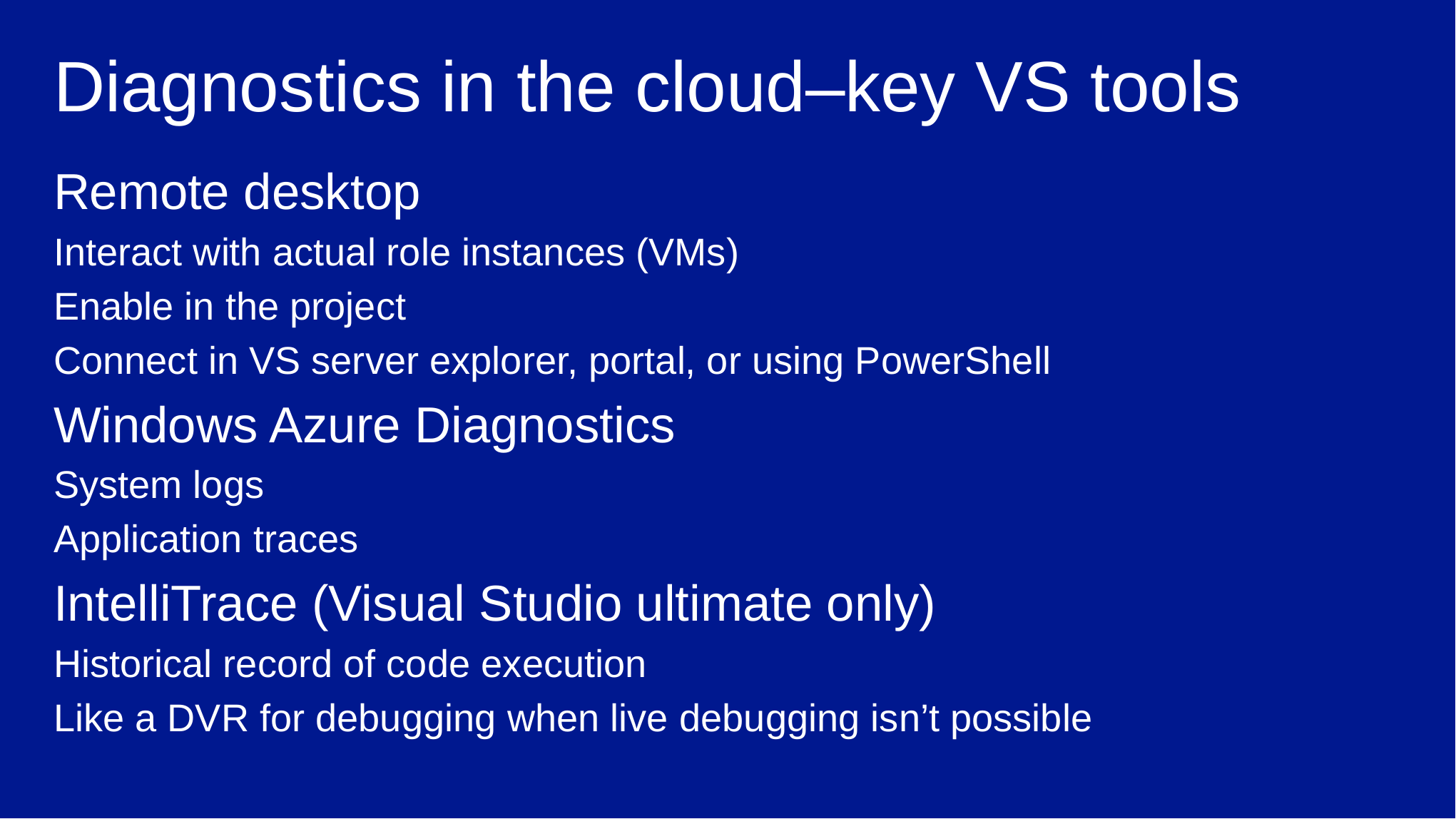

# Diagnostics in the cloud–key VS tools
Remote desktop
Interact with actual role instances (VMs)
Enable in the project
Connect in VS server explorer, portal, or using PowerShell
Windows Azure Diagnostics
System logs
Application traces
IntelliTrace (Visual Studio ultimate only)
Historical record of code execution
Like a DVR for debugging when live debugging isn’t possible